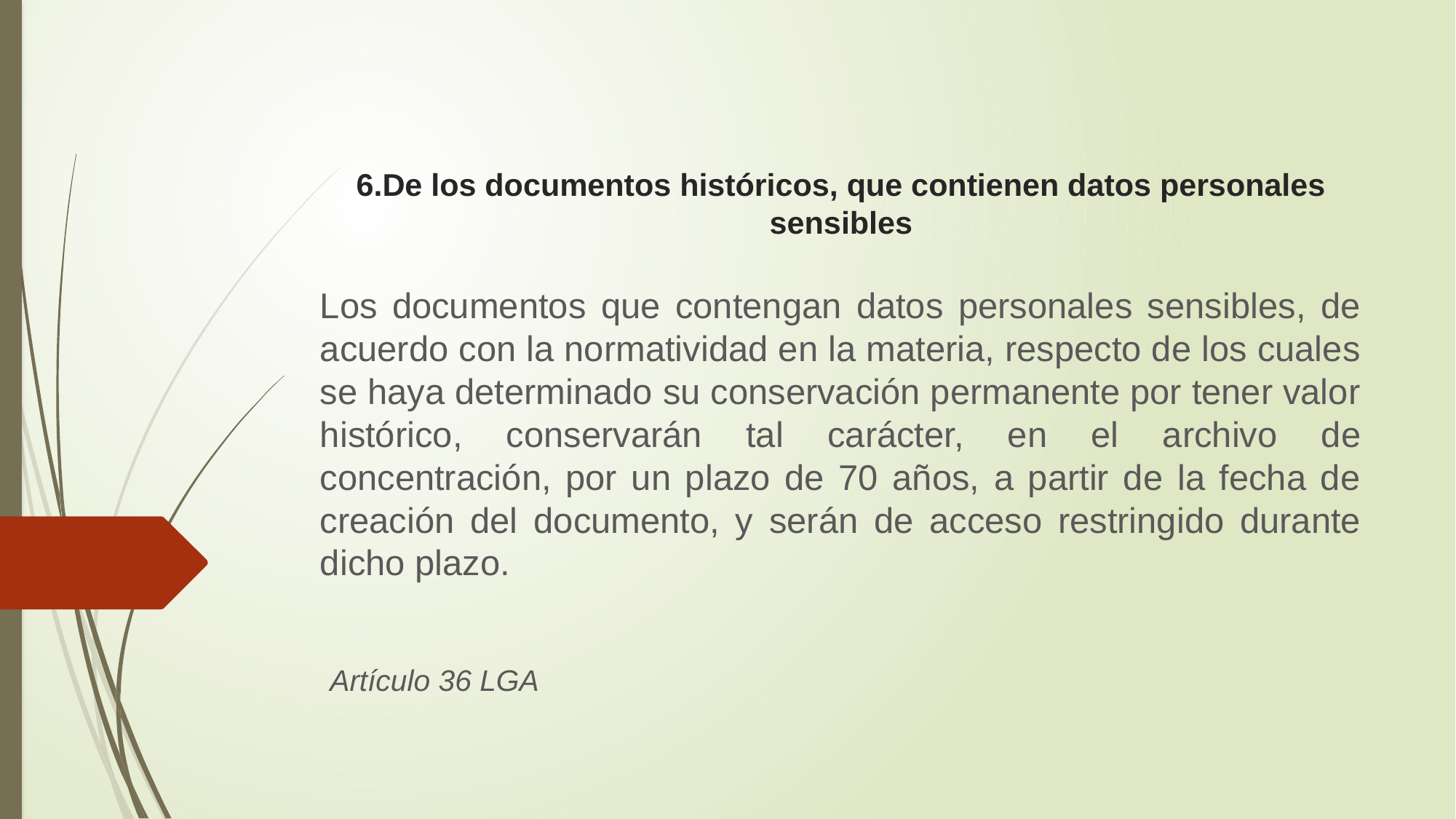

# 6.De los documentos históricos, que contienen datos personales sensibles
Los documentos que contengan datos personales sensibles, de acuerdo con la normatividad en la materia, respecto de los cuales se haya determinado su conservación permanente por tener valor histórico, conservarán tal carácter, en el archivo de concentración, por un plazo de 70 años, a partir de la fecha de creación del documento, y serán de acceso restringido durante dicho plazo.

 Artículo 36 LGA